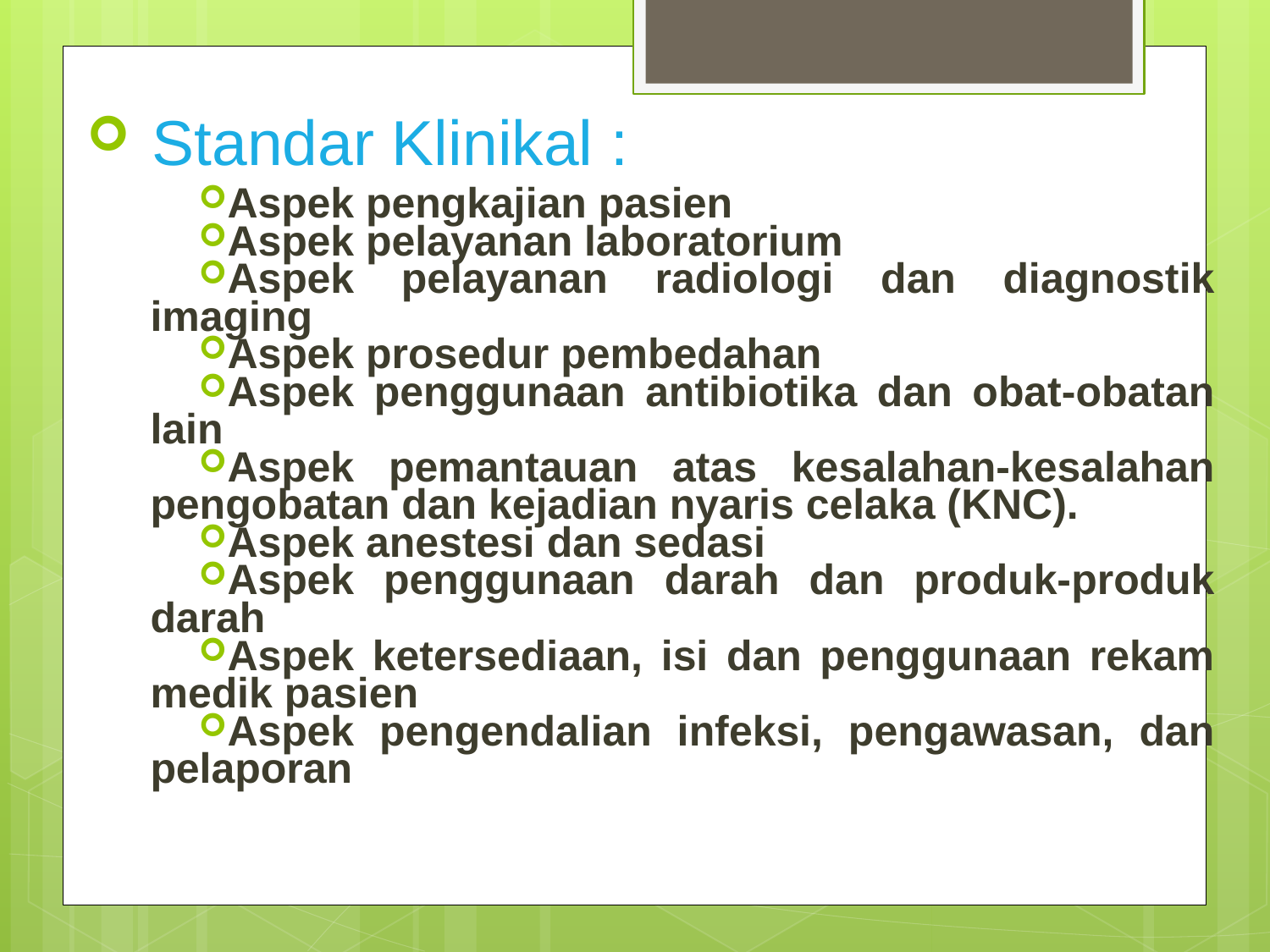

Standar Klinikal :
Aspek pengkajian pasien
Aspek pelayanan laboratorium
Aspek pelayanan radiologi dan diagnostik imaging
Aspek prosedur pembedahan
Aspek penggunaan antibiotika dan obat-obatan lain
Aspek pemantauan atas kesalahan-kesalahan pengobatan dan kejadian nyaris celaka (KNC).
Aspek anestesi dan sedasi
Aspek penggunaan darah dan produk-produk darah
Aspek ketersediaan, isi dan penggunaan rekam medik pasien
Aspek pengendalian infeksi, pengawasan, dan pelaporan